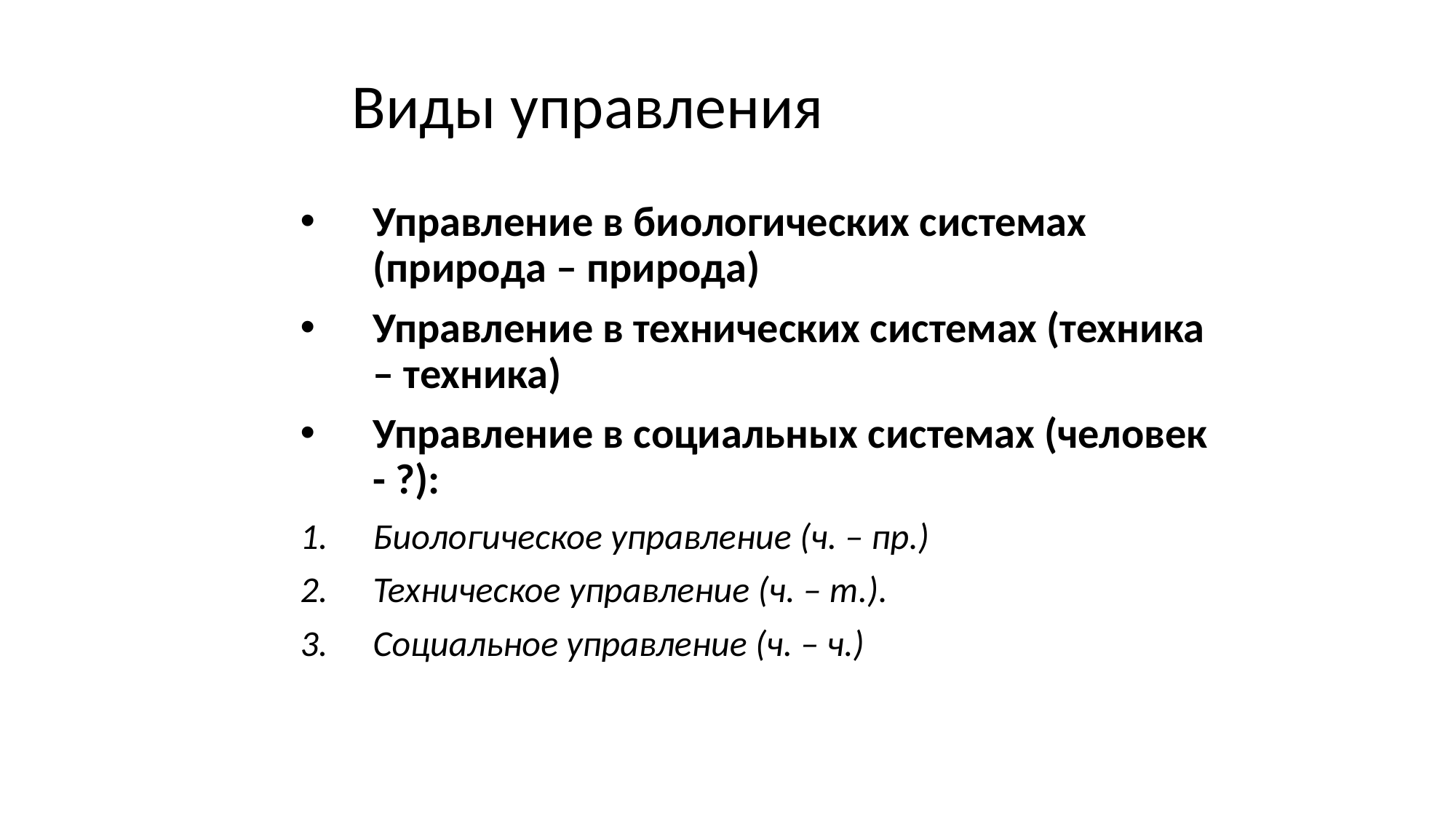

# Виды управления
Управление в биологических системах (природа – природа)
Управление в технических системах (техника – техника)
Управление в социальных системах (человек - ?):
Биологическое управление (ч. – пр.)
Техническое управление (ч. – т.).
Социальное управление (ч. – ч.)